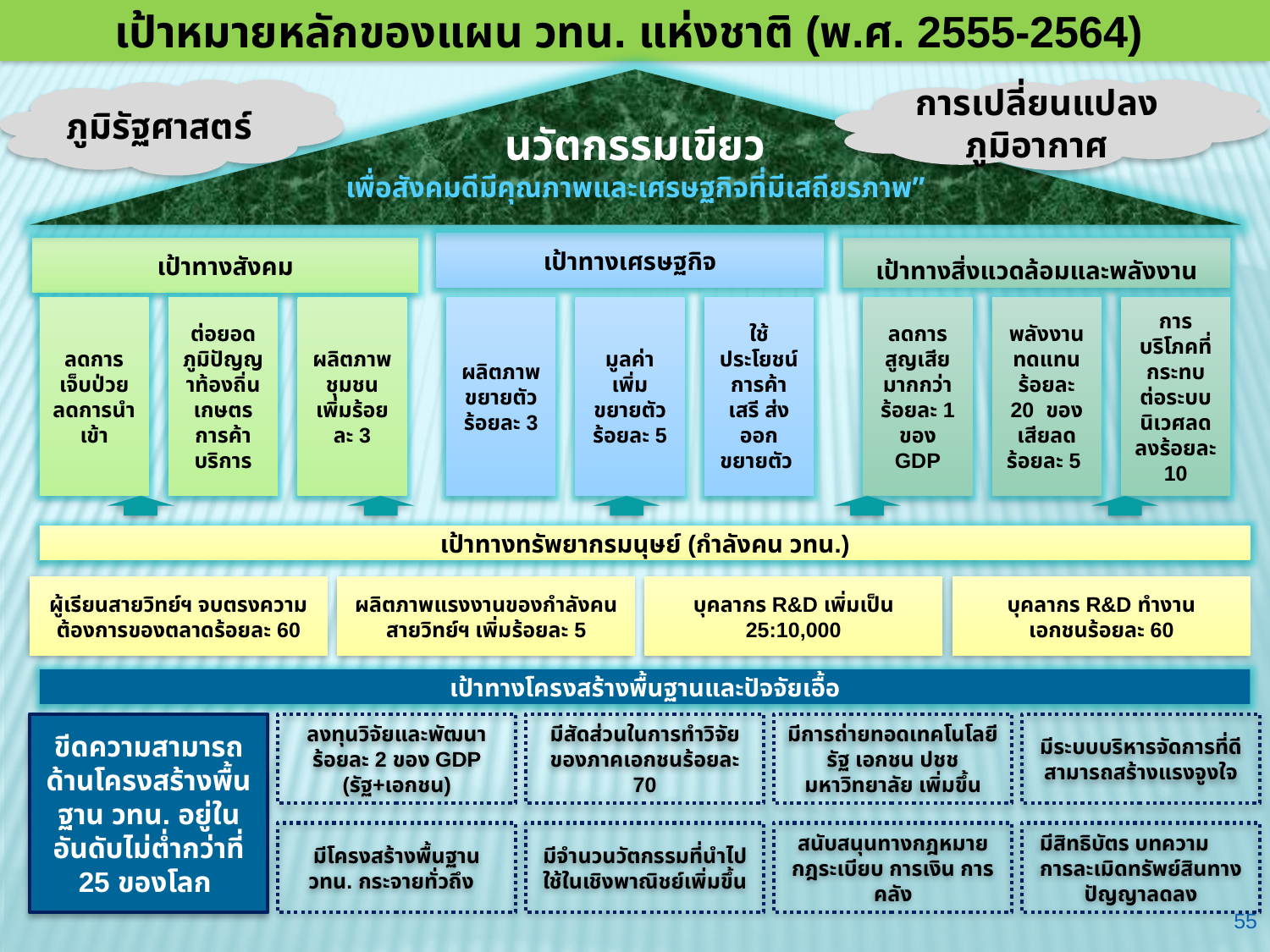

เป้าหมายหลักของแผน วทน. แห่งชาติ (พ.ศ. 2555-2564)
นวัตกรรมเขียว
เพื่อสังคมดีมีคุณภาพและเศรษฐกิจที่มีเสถียรภาพ”

ภูมิรัฐศาสตร์
การเปลี่ยนแปลงภูมิอากาศ
เป้าทางเศรษฐกิจ
เป้าทางสังคม
เป้าทางสิ่งแวดล้อมและพลังงาน
ลดการเจ็บป่วย ลดการนำเข้า
ต่อยอด
ภูมิปัญญาท้องถิ่น เกษตร การค้า บริการ
ผลิตภาพชุมชนเพิ่มร้อยละ 3
ผลิตภาพ ขยายตัวร้อยละ 3
ลดการสูญเสียมากกว่าร้อยละ 1 ของ GDP
มูลค่าเพิ่มขยายตัวร้อยละ 5
ใช้ประโยชน์การค้าเสรี ส่งออกขยายตัว
พลังงานทดแทนร้อยละ 20  ของเสียลดร้อยละ 5
การบริโภคที่กระทบต่อระบบนิเวศลดลงร้อยละ 10

เป้าทางทรัพยากรมนุษย์ (กำลังคน วทน.)

ผู้เรียนสายวิทย์ฯ จบตรงความต้องการของตลาดร้อยละ 60
ผลิตภาพแรงงานของกำลังคนสายวิทย์ฯ เพิ่มร้อยละ 5
บุคลากร R&D เพิ่มเป็น 25:10,000
บุคลากร R&D ทำงาน
เอกชนร้อยละ 60
เป้าทางโครงสร้างพื้นฐานและปัจจัยเอื้อ
ขีดความสามารถด้านโครงสร้างพื้นฐาน วทน. อยู่ในอันดับไม่ต่ำกว่าที่ 25 ของโลก
ลงทุนวิจัยและพัฒนา
ร้อยละ 2 ของ GDP
(รัฐ+เอกชน)
มีสัดส่วนในการทำวิจัยของภาคเอกชนร้อยละ 70
มีการถ่ายทอดเทคโนโลยี  รัฐ เอกชน ปชช  มหาวิทยาลัย เพิ่มขึ้น
มีระบบบริหารจัดการที่ดี สามารถสร้างแรงจูงใจ
มีโครงสร้างพื้นฐาน วทน. กระจายทั่วถึง
มีจำนวนวัตกรรมที่นำไปใช้ในเชิงพาณิชย์เพิ่มขึ้น
สนับสนุนทางกฎหมาย กฎระเบียบ การเงิน การคลัง
มีสิทธิบัตร บทความ       การละเมิดทรัพย์สินทางปัญญาลดลง
55